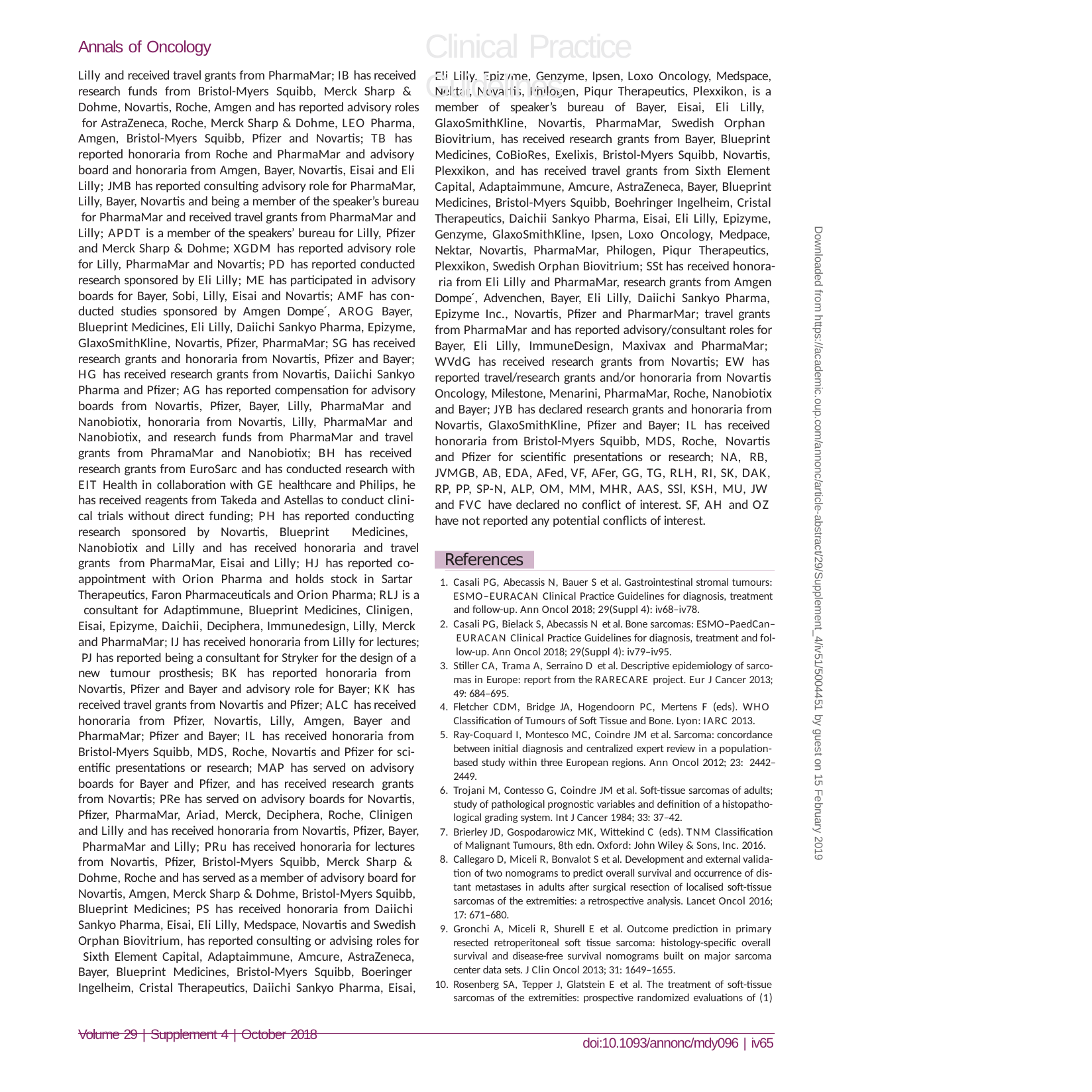

# Clinical Practice Guidelines
Annals of Oncology
Lilly and received travel grants from PharmaMar; IB has received  research funds from Bristol-Myers Squibb, Merck Sharp &  Dohme, Novartis, Roche, Amgen and has reported advisory roles  for AstraZeneca, Roche, Merck Sharp & Dohme, LEO Pharma,  Amgen, Bristol-Myers Squibb, Pfizer and Novartis; TB has  reported honoraria from Roche and PharmaMar and advisory  board and honoraria from Amgen, Bayer, Novartis, Eisai and Eli  Lilly; JMB has reported consulting advisory role for PharmaMar,  Lilly, Bayer, Novartis and being a member of the speaker’s bureau  for PharmaMar and received travel grants from PharmaMar and  Lilly; APDT is a member of the speakers’ bureau for Lilly, Pfizer  and Merck Sharp & Dohme; XGDM has reported advisory role  for Lilly, PharmaMar and Novartis; PD has reported conducted  research sponsored by Eli Lilly; ME has participated in advisory  boards for Bayer, Sobi, Lilly, Eisai and Novartis; AMF has con-  ducted studies sponsored by Amgen Dompe´, AROG Bayer,  Blueprint Medicines, Eli Lilly, Daiichi Sankyo Pharma, Epizyme,  GlaxoSmithKline, Novartis, Pfizer, PharmaMar; SG has received  research grants and honoraria from Novartis, Pfizer and Bayer;  HG has received research grants from Novartis, Daiichi Sankyo  Pharma and Pfizer; AG has reported compensation for advisory  boards from Novartis, Pfizer, Bayer, Lilly, PharmaMar and  Nanobiotix, honoraria from Novartis, Lilly, PharmaMar and  Nanobiotix, and research funds from PharmaMar and travel  grants from PhramaMar and Nanobiotix; BH has received  research grants from EuroSarc and has conducted research with  EIT Health in collaboration with GE healthcare and Philips, he  has received reagents from Takeda and Astellas to conduct clini-  cal trials without direct funding; PH has reported conducting  research sponsored by Novartis, Blueprint  Medicines,  Nanobiotix and Lilly and has received honoraria and travel grants  from PharmaMar, Eisai and Lilly; HJ has reported co-  appointment with Orion Pharma and holds stock in Sartar  Therapeutics, Faron Pharmaceuticals and Orion Pharma; RLJ is a  consultant for Adaptimmune, Blueprint Medicines, Clinigen,  Eisai, Epizyme, Daichii, Deciphera, Immunedesign, Lilly, Merck  and PharmaMar; IJ has received honoraria from Lilly for lectures;  PJ has reported being a consultant for Stryker for the design of a  new tumour prosthesis; BK has reported honoraria from  Novartis, Pfizer and Bayer and advisory role for Bayer; KK has  received travel grants from Novartis and Pfizer; ALC has received  honoraria from Pfizer, Novartis, Lilly, Amgen, Bayer and  PharmaMar; Pfizer and Bayer; IL has received honoraria from  Bristol-Myers Squibb, MDS, Roche, Novartis and Pfizer for sci-  entific presentations or research; MAP has served on advisory  boards for Bayer and Pfizer, and has received research grants  from Novartis; PRe has served on advisory boards for Novartis,  Pfizer, PharmaMar, Ariad, Merck, Deciphera, Roche, Clinigen  and Lilly and has received honoraria from Novartis, Pfizer, Bayer,  PharmaMar and Lilly; PRu has received honoraria for lectures  from Novartis, Pfizer, Bristol-Myers Squibb, Merck Sharp &  Dohme, Roche and has served as a member of advisory board for  Novartis, Amgen, Merck Sharp & Dohme, Bristol-Myers Squibb,  Blueprint Medicines; PS has received honoraria from Daiichi  Sankyo Pharma, Eisai, Eli Lilly, Medspace, Novartis and Swedish  Orphan Biovitrium, has reported consulting or advising roles for  Sixth Element Capital, Adaptaimmune, Amcure, AstraZeneca,  Bayer, Blueprint Medicines, Bristol-Myers Squibb, Boeringer  Ingelheim, Cristal Therapeutics, Daiichi Sankyo Pharma, Eisai,

Volume 29 | Supplement 4 | October 2018
Eli Lilly, Epizyme, Genzyme, Ipsen, Loxo Oncology, Medspace,  Nektar, Novartis, Philogen, Piqur Therapeutics, Plexxikon, is a  member of speaker’s bureau of Bayer, Eisai, Eli Lilly,  GlaxoSmithKline, Novartis, PharmaMar, Swedish Orphan  Biovitrium, has received research grants from Bayer, Blueprint  Medicines, CoBioRes, Exelixis, Bristol-Myers Squibb, Novartis,  Plexxikon, and has received travel grants from Sixth Element  Capital, Adaptaimmune, Amcure, AstraZeneca, Bayer, Blueprint  Medicines, Bristol-Myers Squibb, Boehringer Ingelheim, Cristal  Therapeutics, Daichii Sankyo Pharma, Eisai, Eli Lilly, Epizyme,  Genzyme, GlaxoSmithKline, Ipsen, Loxo Oncology, Medpace,  Nektar, Novartis, PharmaMar, Philogen, Piqur Therapeutics,  Plexxikon, Swedish Orphan Biovitrium; SSt has received honora-  ria from Eli Lilly and PharmaMar, research grants from Amgen  Dompe´, Advenchen, Bayer, Eli Lilly, Daiichi Sankyo Pharma,  Epizyme Inc., Novartis, Pfizer and PharmarMar; travel grants  from PharmaMar and has reported advisory/consultant roles for  Bayer, Eli Lilly, ImmuneDesign, Maxivax and PharmaMar;  WVdG has received research grants from Novartis; EW has  reported travel/research grants and/or honoraria from Novartis  Oncology, Milestone, Menarini, PharmaMar, Roche, Nanobiotix  and Bayer; JYB has declared research grants and honoraria from  Novartis, GlaxoSmithKline, Pfizer and Bayer; IL has received  honoraria from Bristol-Myers Squibb, MDS, Roche, Novartis  and Pfizer for scientific presentations or research; NA, RB,  JVMGB, AB, EDA, AFed, VF, AFer, GG, TG, RLH, RI, SK, DAK,  RP, PP, SP-N, ALP, OM, MM, MHR, AAS, SSl, KSH, MU, JW
and FVC have declared no conflict of interest. SF, AH and OZ  have not reported any potential conflicts of interest.
Downloaded from https://academic.oup.com/annonc/article-abstract/29/Supplement_4/iv51/5004451 by guest on 15 February 2019
References

Casali PG, Abecassis N, Bauer S et al. Gastrointestinal stromal tumours:  ESMO–EURACAN Clinical Practice Guidelines for diagnosis, treatment  and follow-up. Ann Oncol 2018; 29(Suppl 4): iv68–iv78.
Casali PG, Bielack S, Abecassis N et al. Bone sarcomas: ESMO–PaedCan–  EURACAN Clinical Practice Guidelines for diagnosis, treatment and fol-  low-up. Ann Oncol 2018; 29(Suppl 4): iv79–iv95.
Stiller CA, Trama A, Serraino D et al. Descriptive epidemiology of sarco-  mas in Europe: report from the RARECARE project. Eur J Cancer 2013;  49: 684–695.
Fletcher CDM, Bridge JA, Hogendoorn PC, Mertens F (eds). WHO  Classification of Tumours of Soft Tissue and Bone. Lyon: IARC 2013.
Ray-Coquard I, Montesco MC, Coindre JM et al. Sarcoma: concordance  between initial diagnosis and centralized expert review in a population-  based study within three European regions. Ann Oncol 2012; 23:  2442–2449.
Trojani M, Contesso G, Coindre JM et al. Soft-tissue sarcomas of adults;  study of pathological prognostic variables and definition of a histopatho-  logical grading system. Int J Cancer 1984; 33: 37–42.
Brierley JD, Gospodarowicz MK, Wittekind C (eds). TNM Classification  of Malignant Tumours, 8th edn. Oxford: John Wiley & Sons, Inc. 2016.
Callegaro D, Miceli R, Bonvalot S et al. Development and external valida-  tion of two nomograms to predict overall survival and occurrence of dis-  tant metastases in adults after surgical resection of localised soft-tissue  sarcomas of the extremities: a retrospective analysis. Lancet Oncol 2016;  17: 671–680.
Gronchi A, Miceli R, Shurell E et al. Outcome prediction in primary  resected retroperitoneal soft tissue sarcoma: histology-specific overall  survival and disease-free survival nomograms built on major sarcoma  center data sets. J Clin Oncol 2013; 31: 1649–1655.
Rosenberg SA, Tepper J, Glatstein E et al. The treatment of soft-tissue  sarcomas of the extremities: prospective randomized evaluations of (1)

doi:10.1093/annonc/mdy096 | iv65